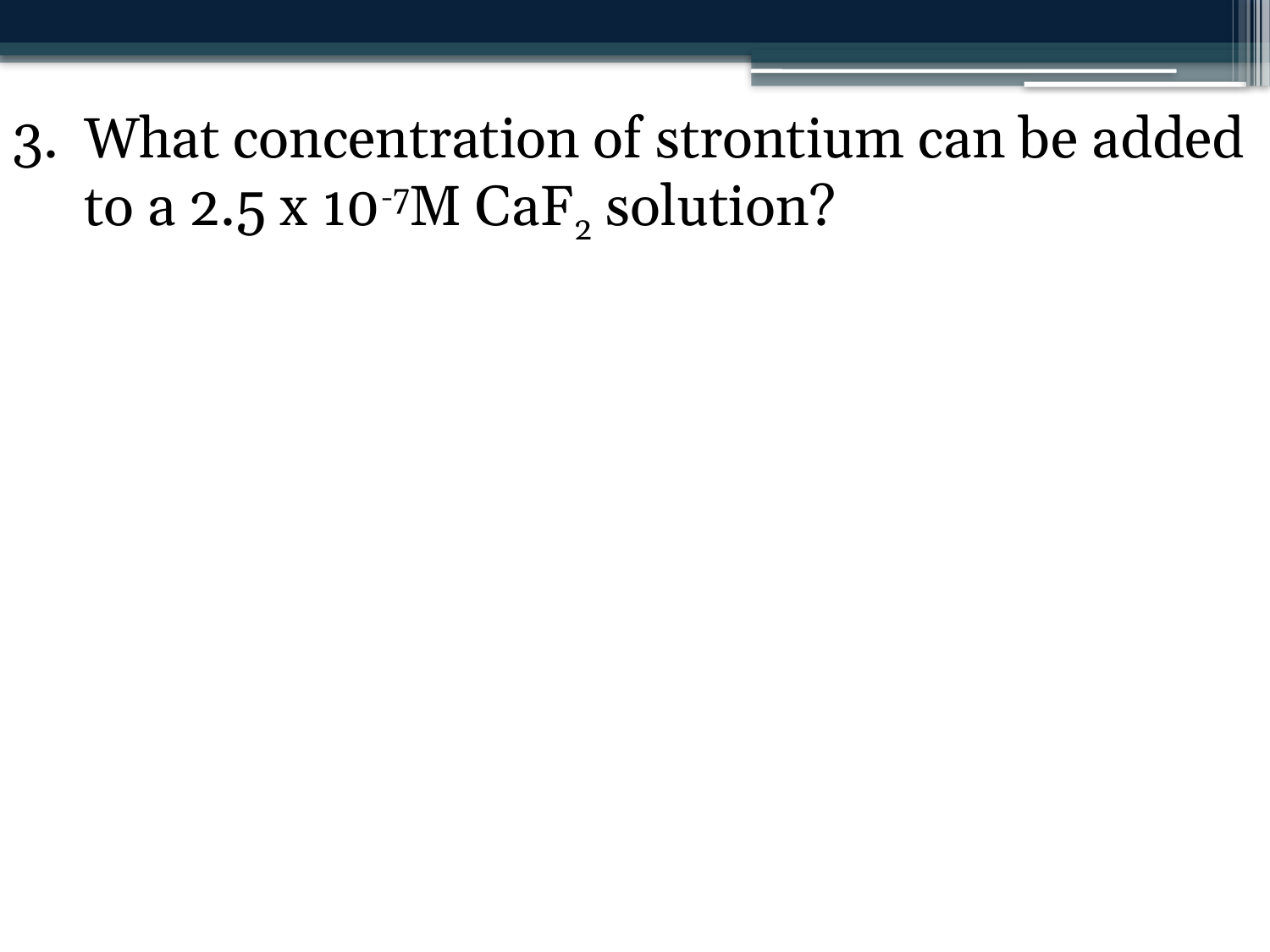

What concentration of strontium can be added to a 2.5 x 10-7M CaF2 solution?